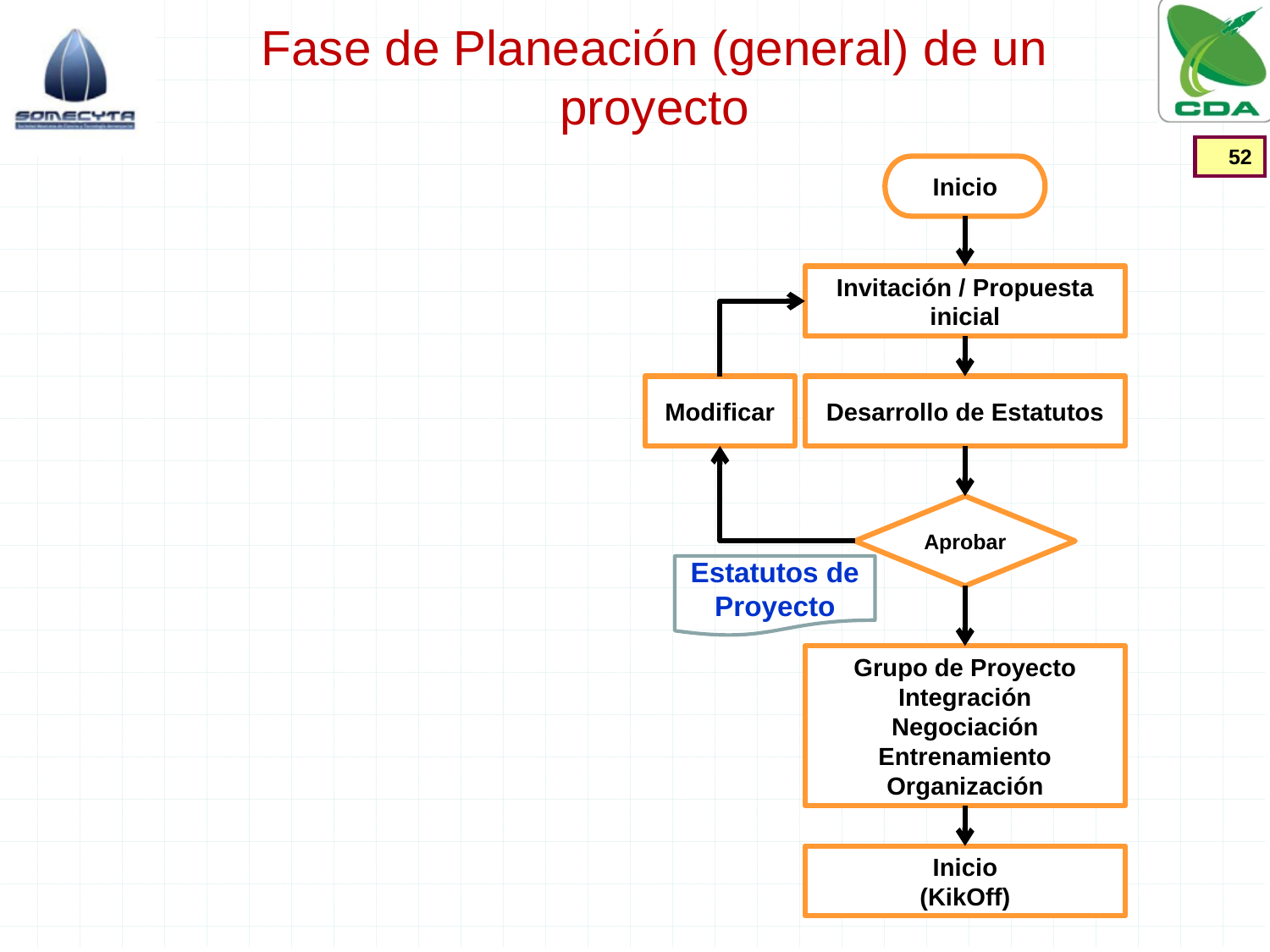

# Fase de Planeación (general) de un proyecto
52
Inicio
Invitación / Propuesta inicial
Modificar
Desarrollo de Estatutos
Aprobar
Estatutos de Proyecto
Grupo de Proyecto
Integración
Negociación
Entrenamiento
Organización
Inicio
(KikOff)